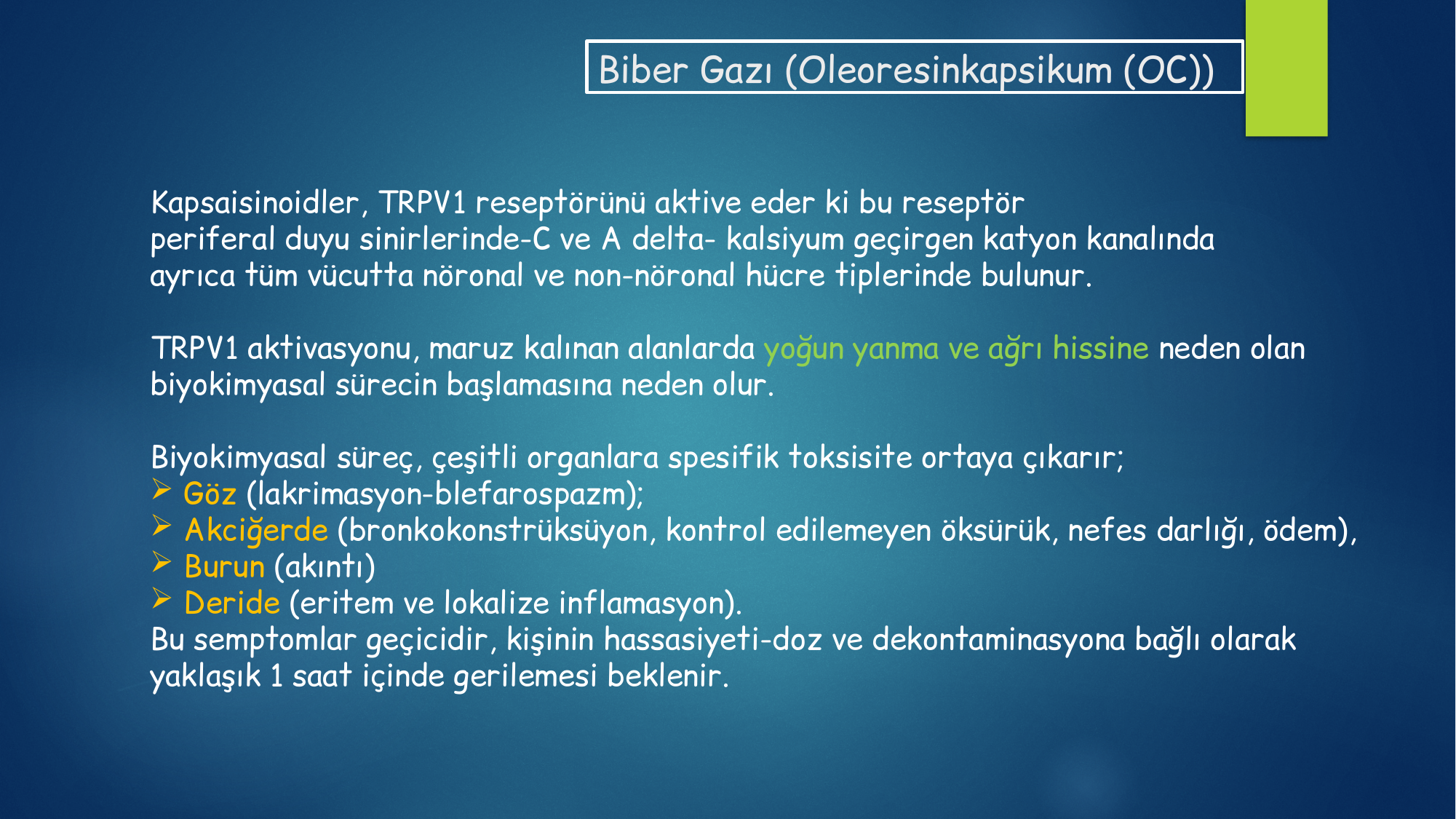

Biber Gazı (Oleoresinkapsikum (OC))
Kapsaisinoidler, TRPV1 reseptörünü aktive eder ki bu reseptör
periferal duyu sinirlerinde-C ve A delta- kalsiyum geçirgen katyon kanalında
ayrıca tüm vücutta nöronal ve non-nöronal hücre tiplerinde bulunur.

TRPV1 aktivasyonu, maruz kalınan alanlarda yoğun yanma ve ağrı hissine neden olan
biyokimyasal sürecin başlamasına neden olur.

Biyokimyasal süreç, çeşitli organlara spesifik toksisite ortaya çıkarır;
Göz (lakrimasyon-blefarospazm);
Akciğerde (bronkokonstrüksüyon, kontrol edilemeyen öksürük, nefes darlığı, ödem),
Burun (akıntı)
Deride (eritem ve lokalize inflamasyon).
Bu semptomlar geçicidir, kişinin hassasiyeti-doz ve dekontaminasyona bağlı olarak
yaklaşık 1 saat içinde gerilemesi beklenir.